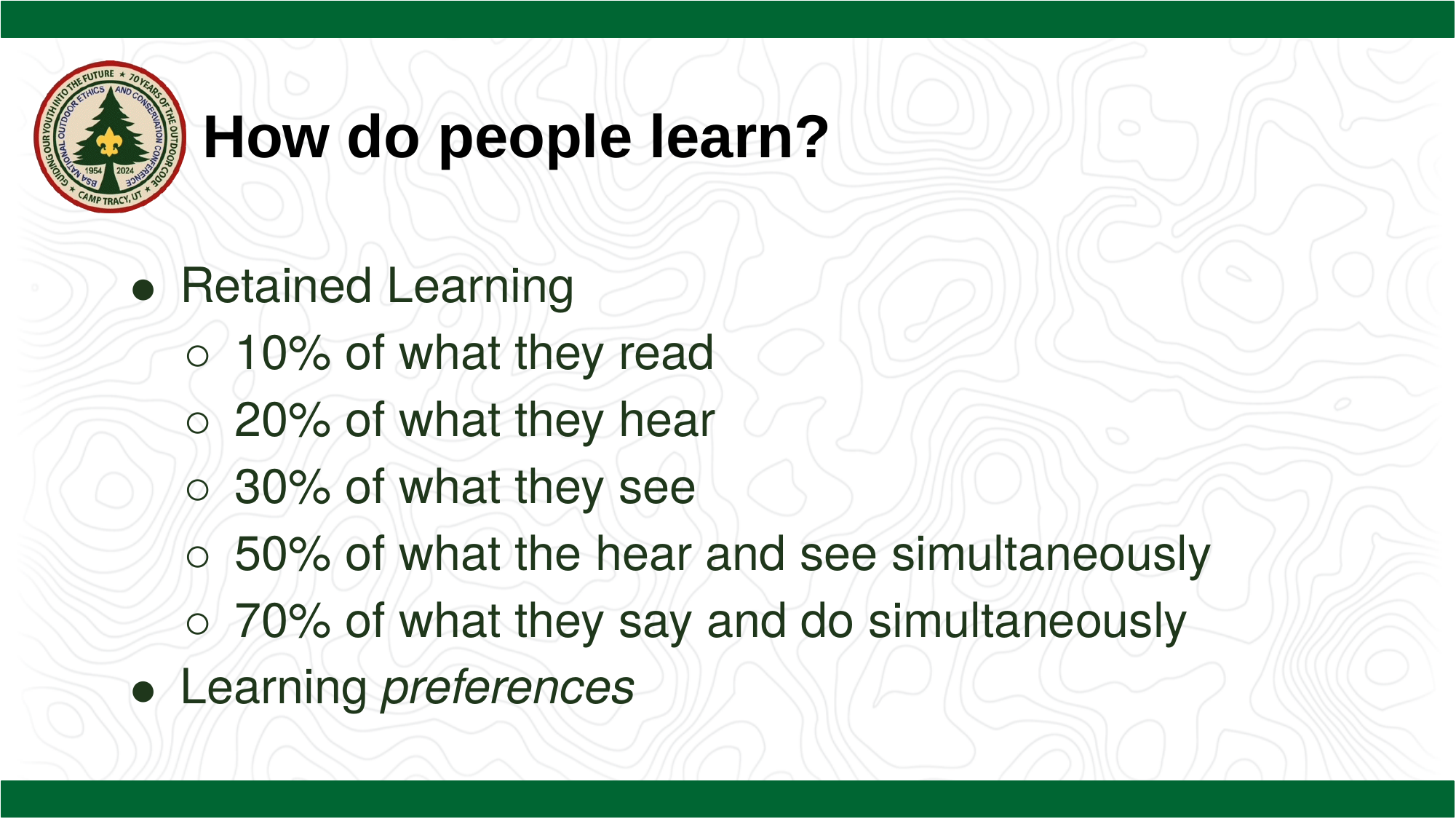

How do people learn?
Retained Learning
10% of what they read
20% of what they hear
30% of what they see
50% of what the hear and see simultaneously
70% of what they say and do simultaneously
Learning preferences